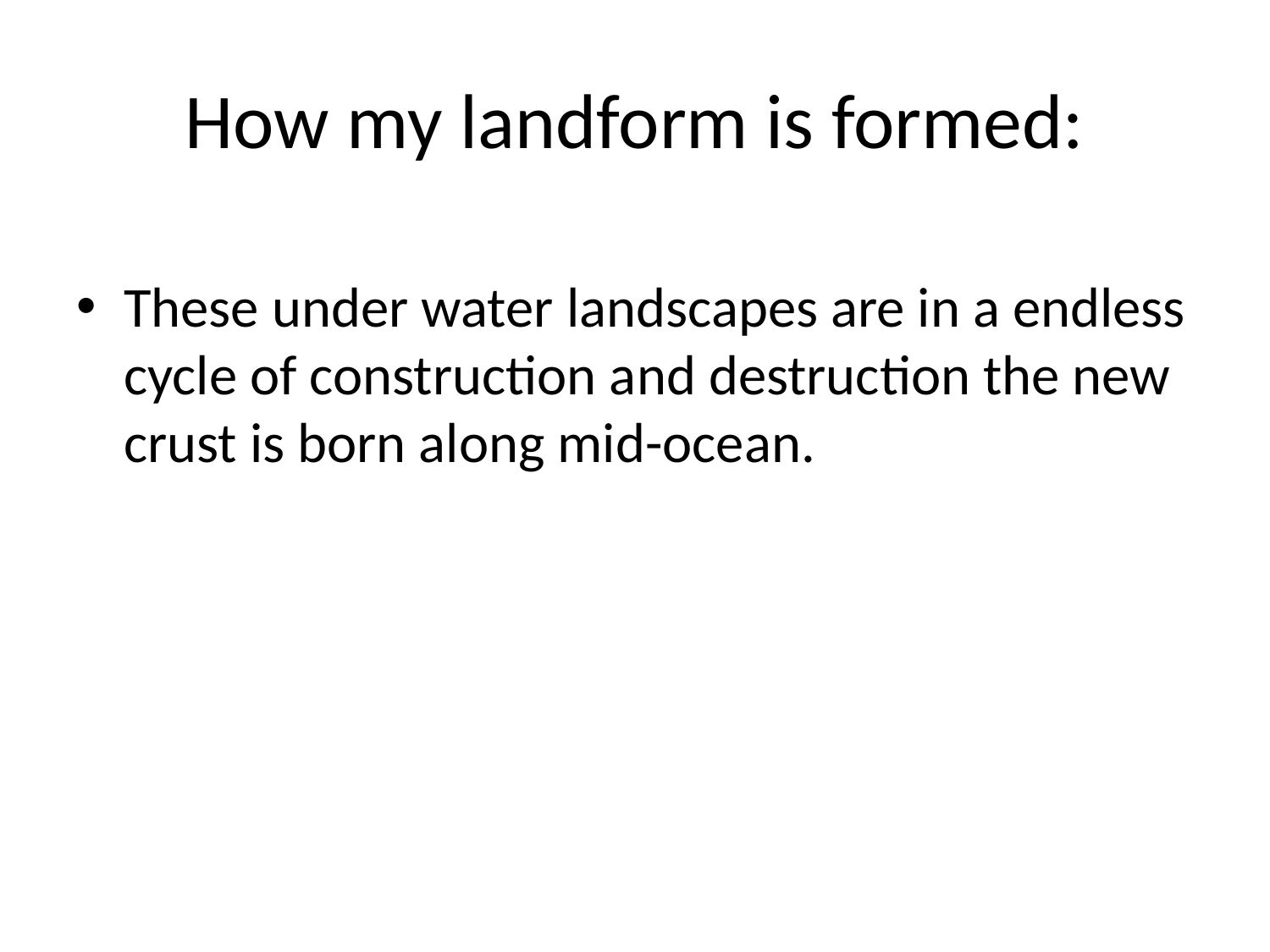

# How my landform is formed:
These under water landscapes are in a endless cycle of construction and destruction the new crust is born along mid-ocean.